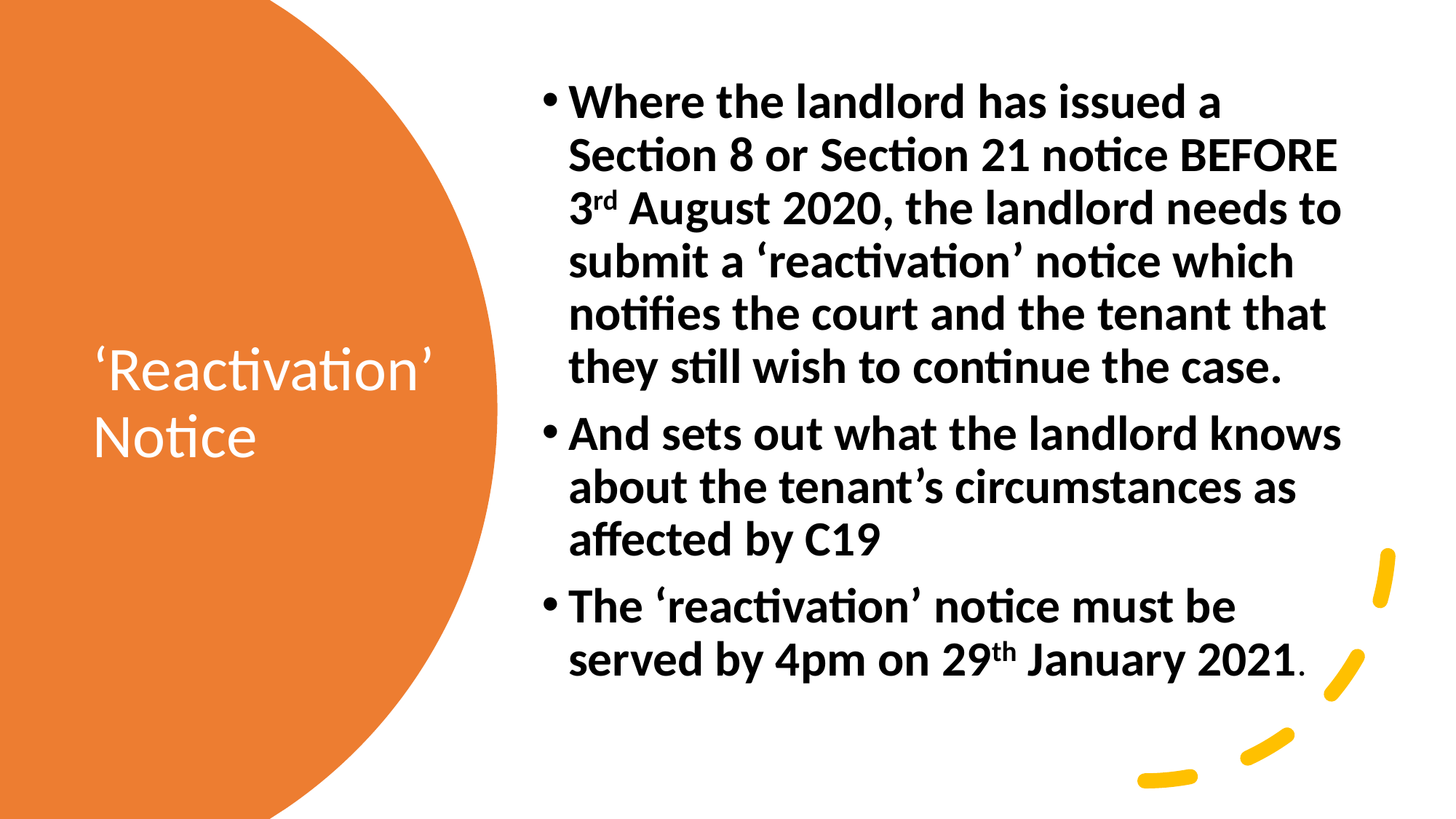

Where the landlord has issued a Section 8 or Section 21 notice BEFORE 3rd August 2020, the landlord needs to submit a ‘reactivation’ notice which notifies the court and the tenant that they still wish to continue the case.
And sets out what the landlord knows about the tenant’s circumstances as affected by C19
The ‘reactivation’ notice must be served by 4pm on 29th January 2021.

# ‘Reactivation’ Notice